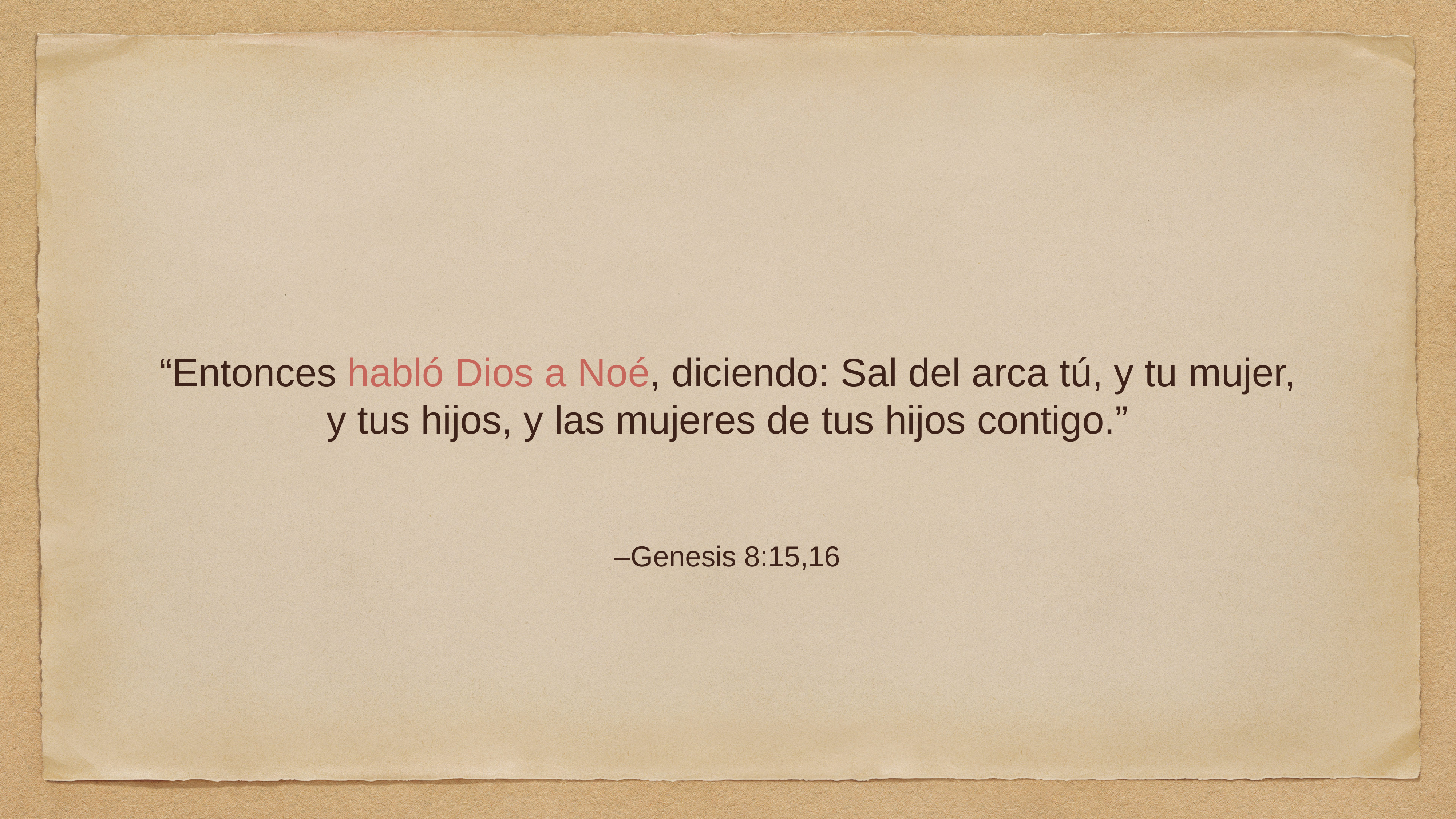

“Entonces habló Dios a Noé, diciendo: Sal del arca tú, y tu mujer, y tus hijos, y las mujeres de tus hijos contigo.”
–Genesis 8:15,16